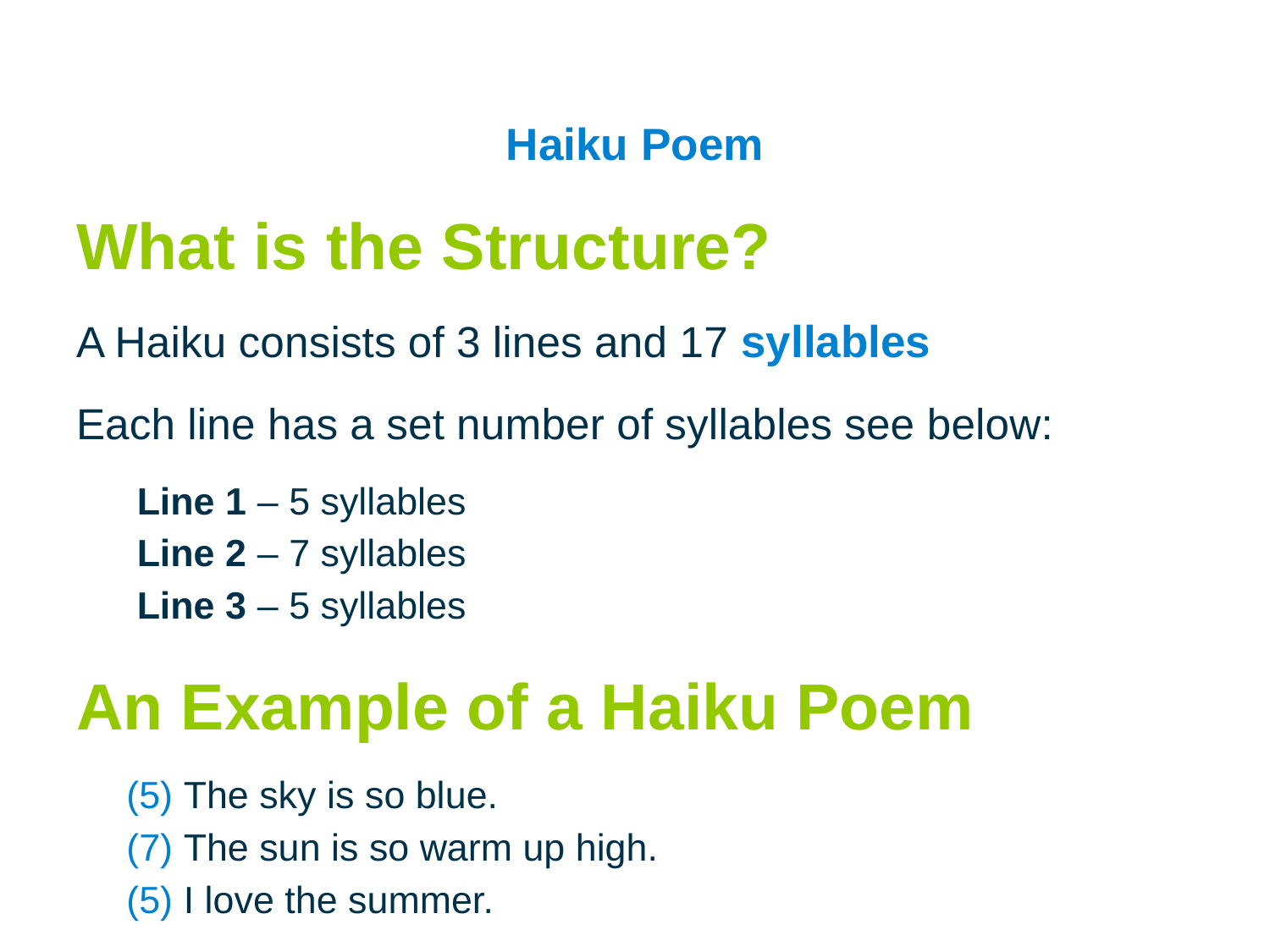

# Haiku Poem
What is the Structure?
A Haiku consists of 3 lines and 17 syllables
Each line has a set number of syllables see below:
 Line 1 – 5 syllables 
 Line 2 – 7 syllables 
 Line 3 – 5 syllables
An Example of a Haiku Poem
(5) The sky is so blue. 
(7) The sun is so warm up high.
(5) I love the summer.